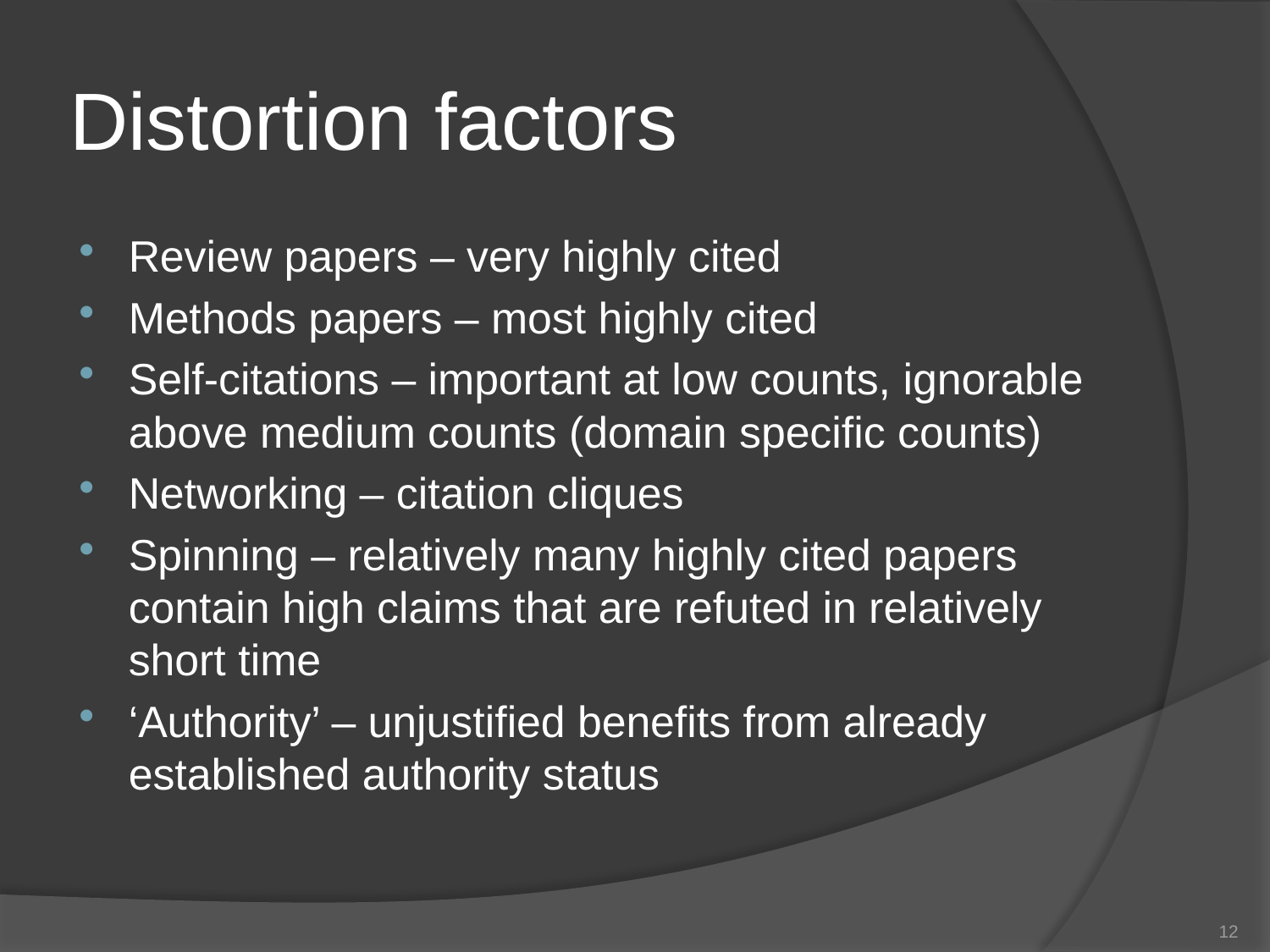

# Distortion factors
Review papers – very highly cited
Methods papers – most highly cited
Self-citations – important at low counts, ignorable above medium counts (domain specific counts)
Networking – citation cliques
Spinning – relatively many highly cited papers contain high claims that are refuted in relatively short time
‘Authority’ – unjustified benefits from already established authority status
12